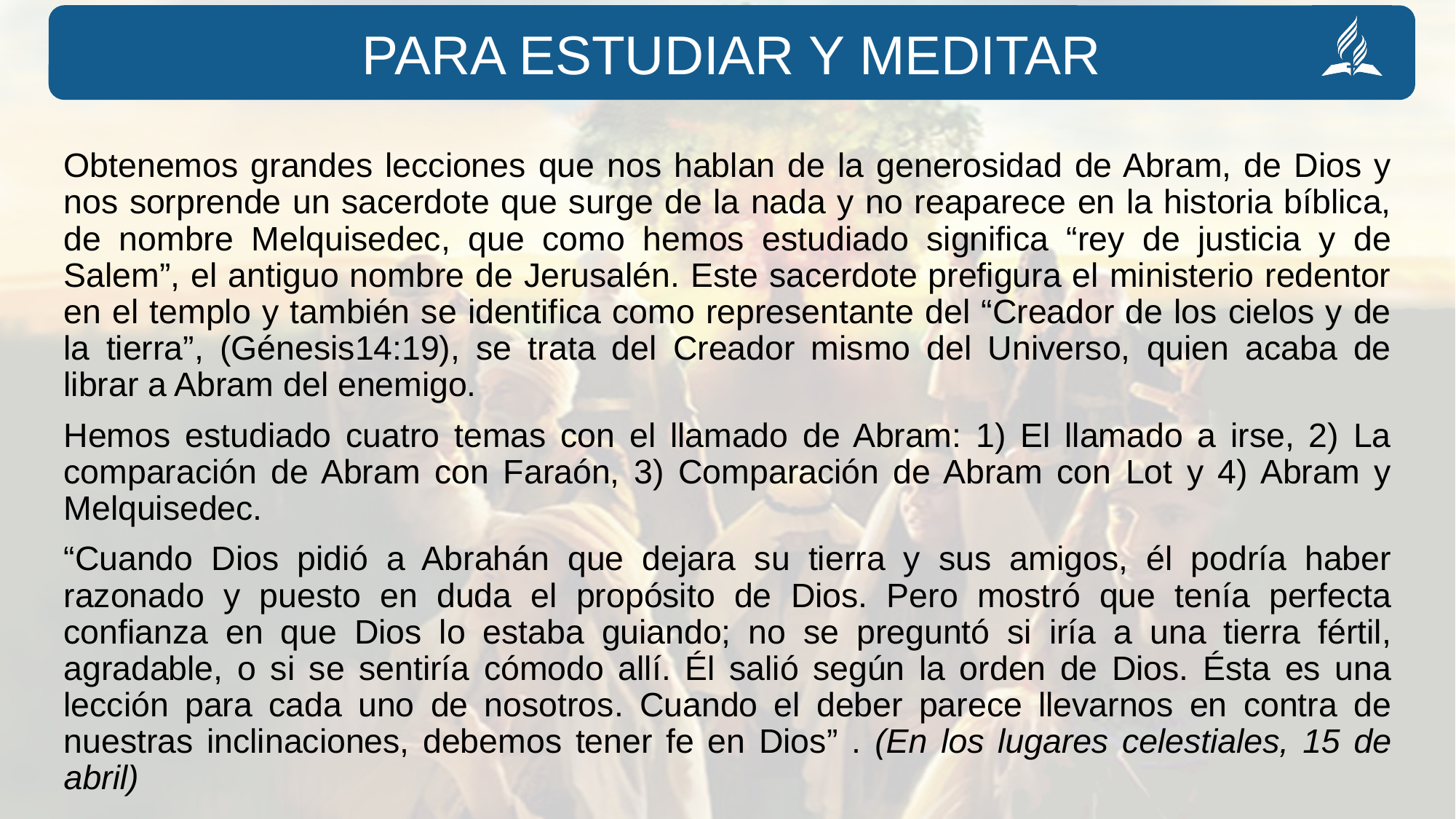

Obtenemos grandes lecciones que nos hablan de la generosidad de Abram, de Dios y nos sorprende un sacerdote que surge de la nada y no reaparece en la historia bíblica, de nombre Melquisedec, que como hemos estudiado significa “rey de justicia y de Salem”, el antiguo nombre de Jerusalén. Este sacerdote prefigura el ministerio redentor en el templo y también se identifica como representante del “Creador de los cielos y de la tierra”, (Génesis14:19), se trata del Creador mismo del Universo, quien acaba de librar a Abram del enemigo.
Hemos estudiado cuatro temas con el llamado de Abram: 1) El llamado a irse, 2) La comparación de Abram con Faraón, 3) Comparación de Abram con Lot y 4) Abram y Melquisedec.
“Cuando Dios pidió a Abrahán que dejara su tierra y sus amigos, él podría haber razonado y puesto en duda el propósito de Dios. Pero mostró que tenía perfecta confianza en que Dios lo estaba guiando; no se preguntó si iría a una tierra fértil, agradable, o si se sentiría cómodo allí. Él salió según la orden de Dios. Ésta es una lección para cada uno de nosotros. Cuando el deber parece llevarnos en contra de nuestras inclinaciones, debemos tener fe en Dios” . (En los lugares celestiales, 15 de abril)